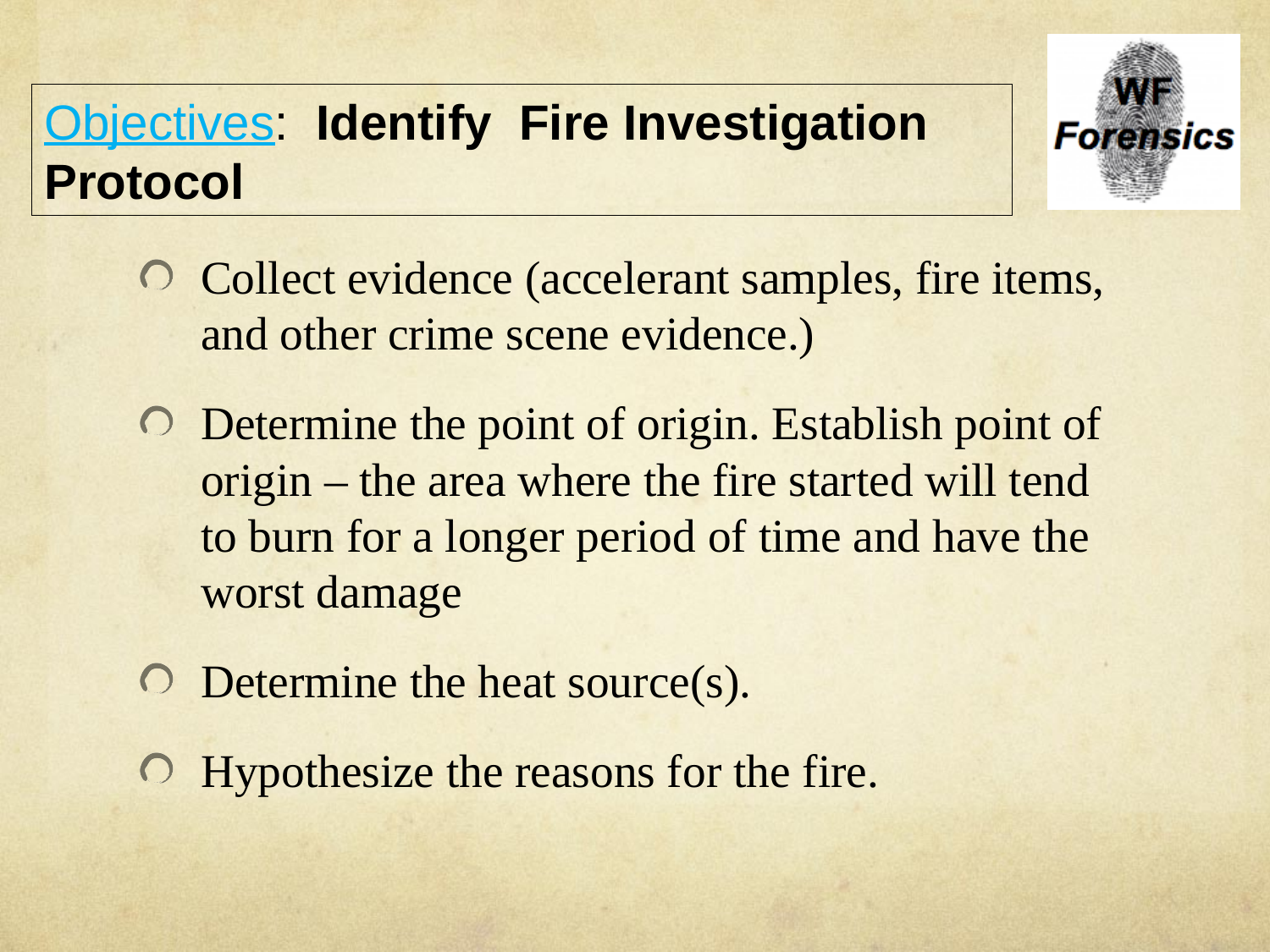

Objectives:  Identify  Fire Investigation Protocol
Collect evidence (accelerant samples, fire items, and other crime scene evidence.)
Determine the point of origin. Establish point of origin – the area where the fire started will tend to burn for a longer period of time and have the worst damage
Determine the heat source(s).
Hypothesize the reasons for the fire.